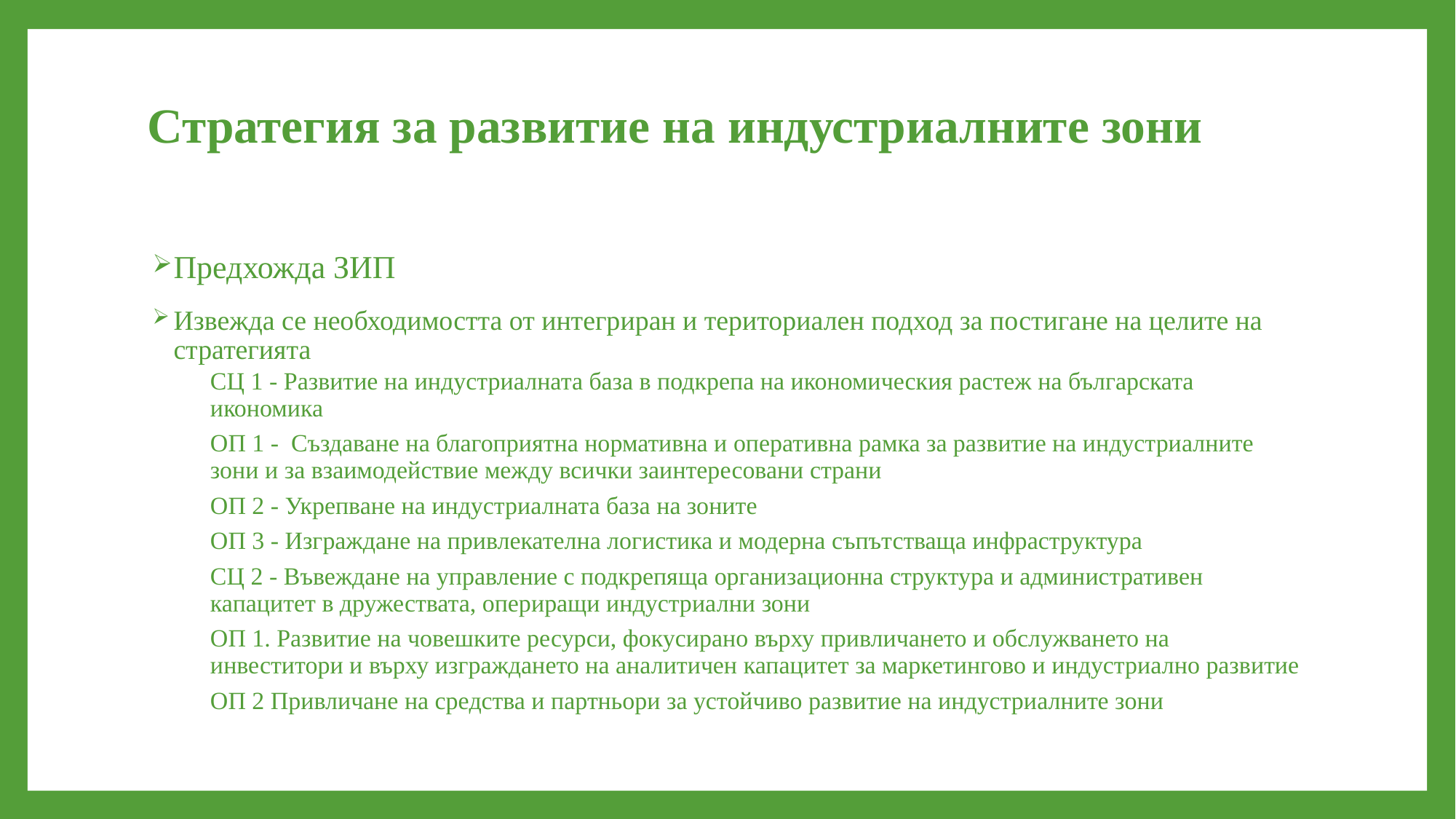

# Стратегия за развитие на индустриалните зони
Предхожда ЗИП
Извежда се необходимостта от интегриран и териториален подход за постигане на целите на стратегията
СЦ 1 - Развитие на индустриалната база в подкрепа на икономическия растеж на българската икономика
ОП 1 -  Създаване на благоприятна нормативна и оперативна рамка за развитие на индустриалните зони и за взаимодействие между всички заинтересовани страни
ОП 2 - Укрепване на индустриалната база на зоните
ОП 3 - Изграждане на привлекателна логистика и модерна съпътстваща инфраструктура
СЦ 2 - Въвеждане на управление с подкрепяща организационна структура и административен капацитет в дружествата, опериращи индустриални зони
ОП 1. Развитие на човешките ресурси, фокусирано върху привличането и обслужването на инвеститори и върху изграждането на аналитичен капацитет за маркетингово и индустриално развитие
ОП 2 Привличане на средства и партньори за устойчиво развитие на индустриалните зони